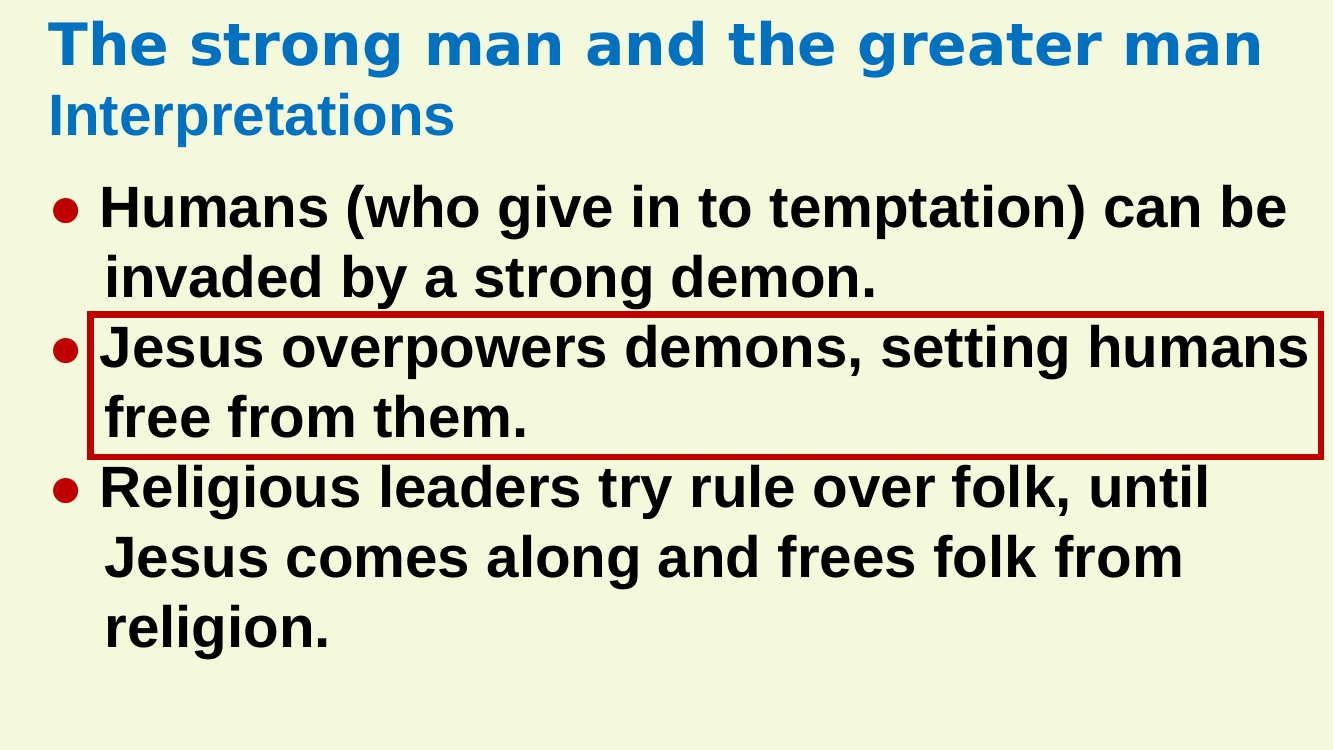

The strong man and the greater man
Interpretations
● Humans (who give in to temptation) can be invaded by a strong demon.
● Jesus overpowers demons, setting humans free from them.
● Religious leaders try rule over folk, until Jesus comes along and frees folk from religion.